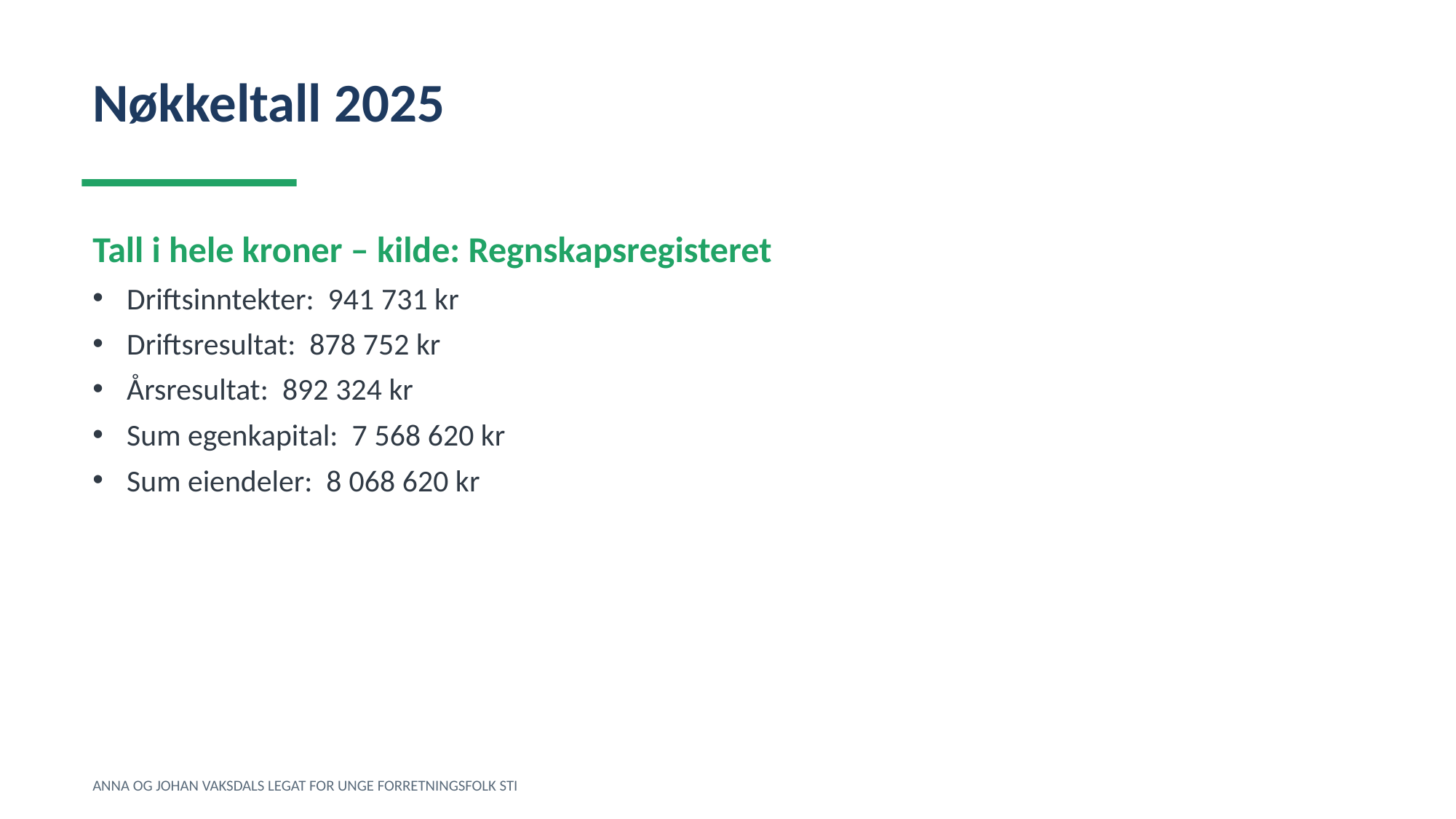

Nøkkeltall 2025

Tall i hele kroner – kilde: Regnskapsregisteret
Driftsinntekter:  941 731 kr
Driftsresultat:  878 752 kr
Årsresultat:  892 324 kr
Sum egenkapital:  7 568 620 kr
Sum eiendeler:  8 068 620 kr
ANNA OG JOHAN VAKSDALS LEGAT FOR UNGE FORRETNINGSFOLK STI